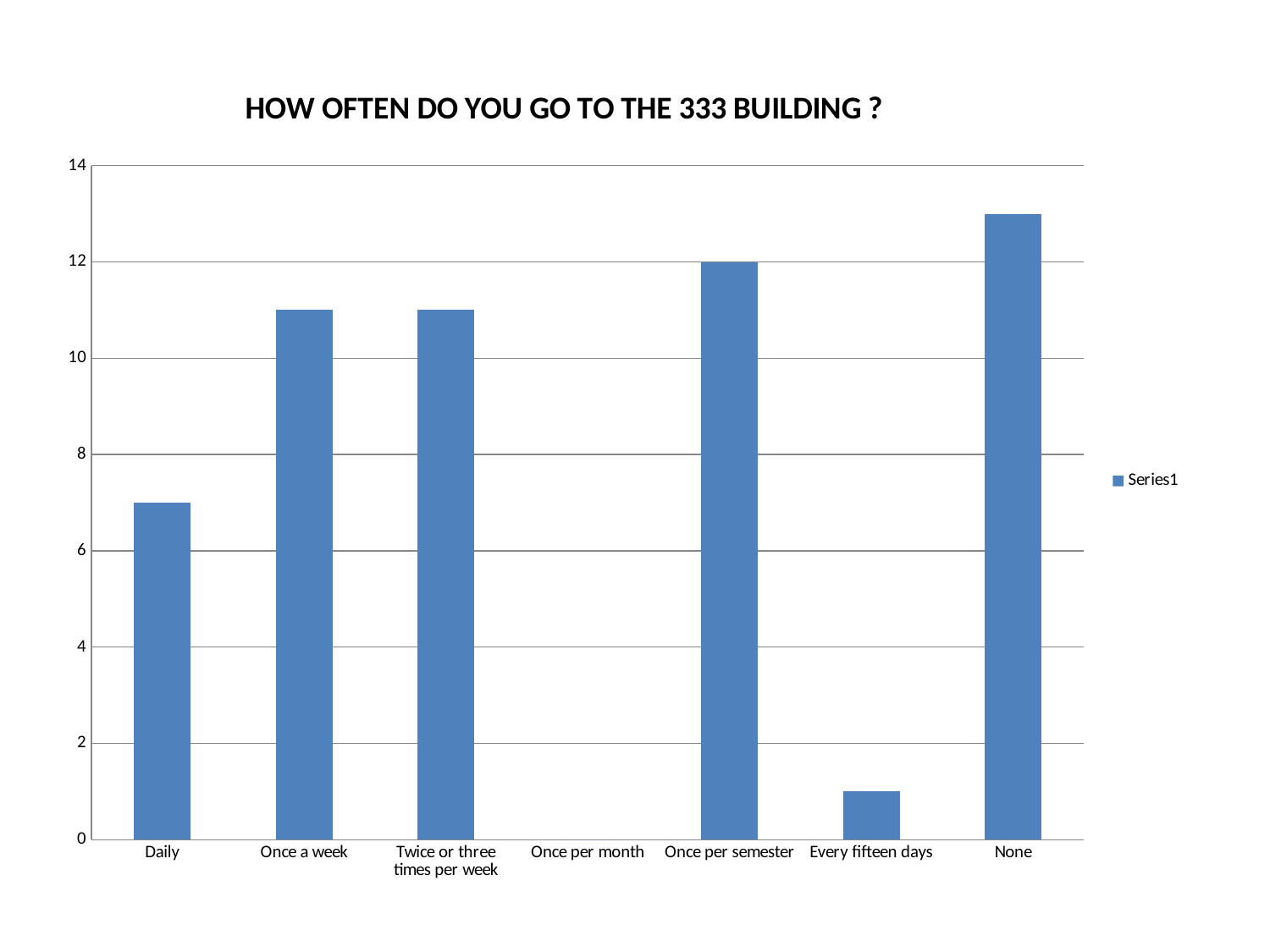

### Chart: HOW OFTEN DO YOU GO TO THE 333 BUILDING ?

| Category |  |
|---|---|
| Daily | 7.0 |
| Once a week | 11.0 |
| Twice or three times per week | 11.0 |
| Once per month | 0.0 |
| Once per semester | 12.0 |
| Every fifteen days | 1.0 |
| None | 13.0 |